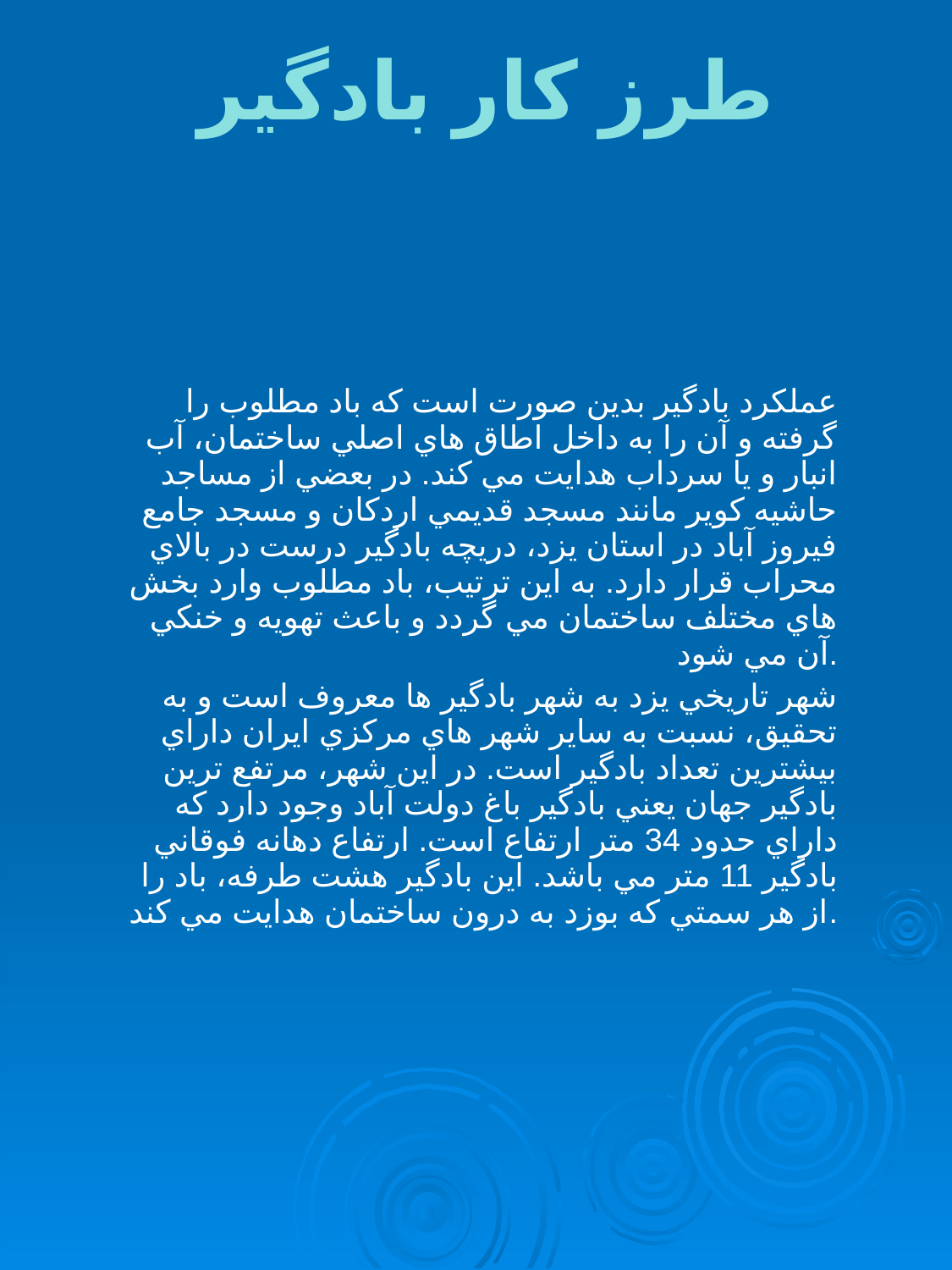

طرز كار بادگير
عملكرد بادگير بدين صورت است كه باد مطلوب را گرفته و آن را به داخل اطاق هاي اصلي ساختمان، آب انبار و يا سرداب هدايت مي كند. در بعضي از مساجد حاشيه كوير مانند مسجد قديمي اردكان و مسجد جامع فيروز آباد در استان يزد، دريچه بادگير درست در بالاي محراب قرار دارد. به اين ترتيب، باد مطلوب وارد بخش هاي مختلف ساختمان مي گردد و باعث تهويه و خنكي آن مي شود.
شهر تاريخي يزد به شهر بادگير ها معروف است و به تحقيق، نسبت به ساير شهر هاي مركزي ايران داراي بيشترين تعداد بادگير است. در اين شهر، مرتفع ترين بادگير جهان يعني بادگير باغ دولت آباد وجود دارد كه داراي حدود 34 متر ارتفاع است. ارتفاع دهانه فوقاني بادگير 11 متر مي باشد. اين بادگير هشت طرفه، باد را از هر سمتي كه بوزد به درون ساختمان هدايت مي كند.